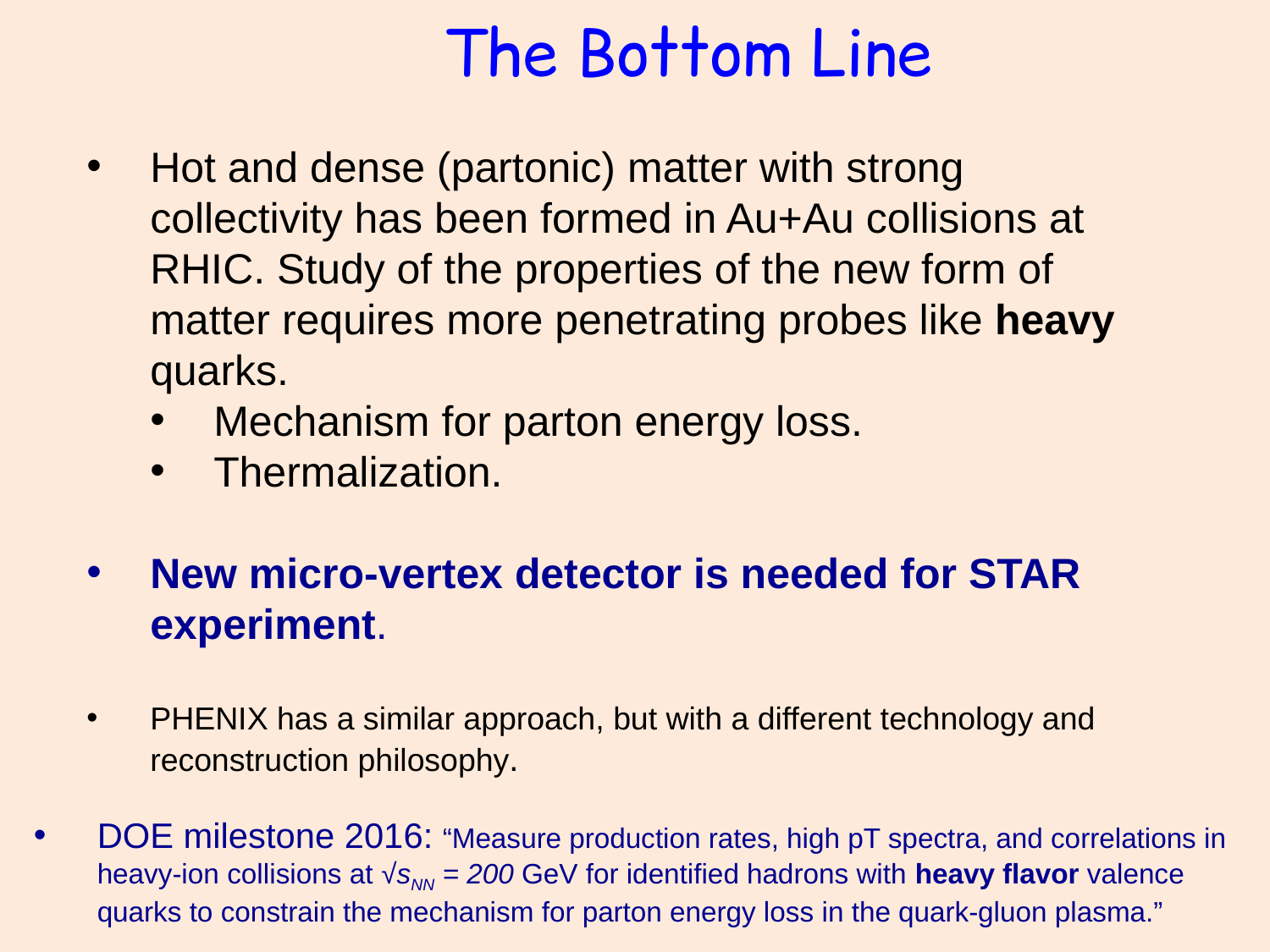

# The Bottom Line
Hot and dense (partonic) matter with strong collectivity has been formed in Au+Au collisions at RHIC. Study of the properties of the new form of matter requires more penetrating probes like heavy quarks.
Mechanism for parton energy loss.
Thermalization.

New micro-vertex detector is needed for STAR experiment.

PHENIX has a similar approach, but with a different technology and reconstruction philosophy.

DOE milestone 2016: “Measure production rates, high pT spectra, and correlations in heavy-ion collisions at √sNN = 200 GeV for identified hadrons with heavy flavor valence quarks to constrain the mechanism for parton energy loss in the quark-gluon plasma.”